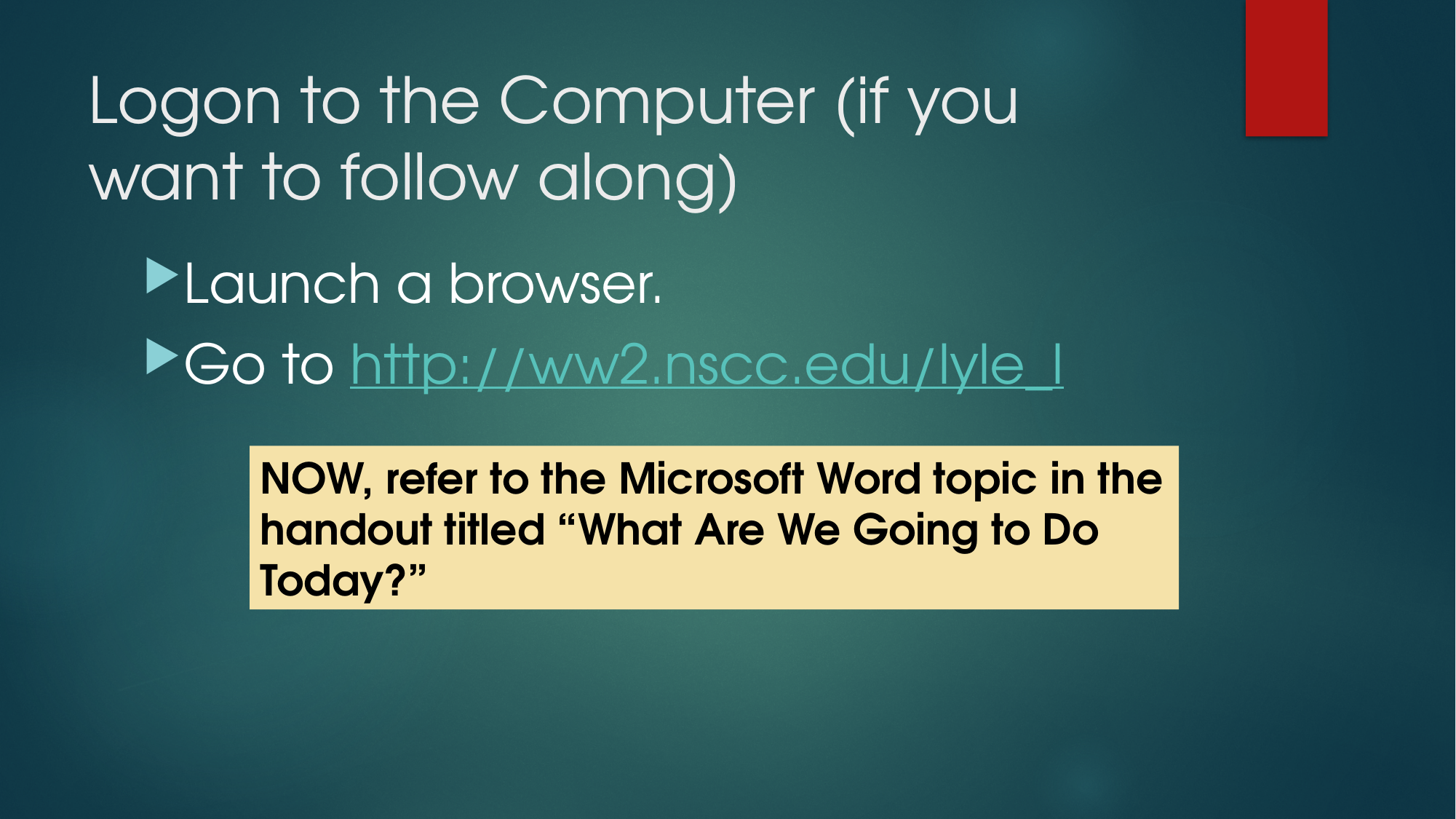

# Logon to the Computer (if you want to follow along)
Launch a browser.
Go to http://ww2.nscc.edu/lyle_l
NOW, refer to the Microsoft Word topic in the handout titled “What Are We Going to Do Today?”